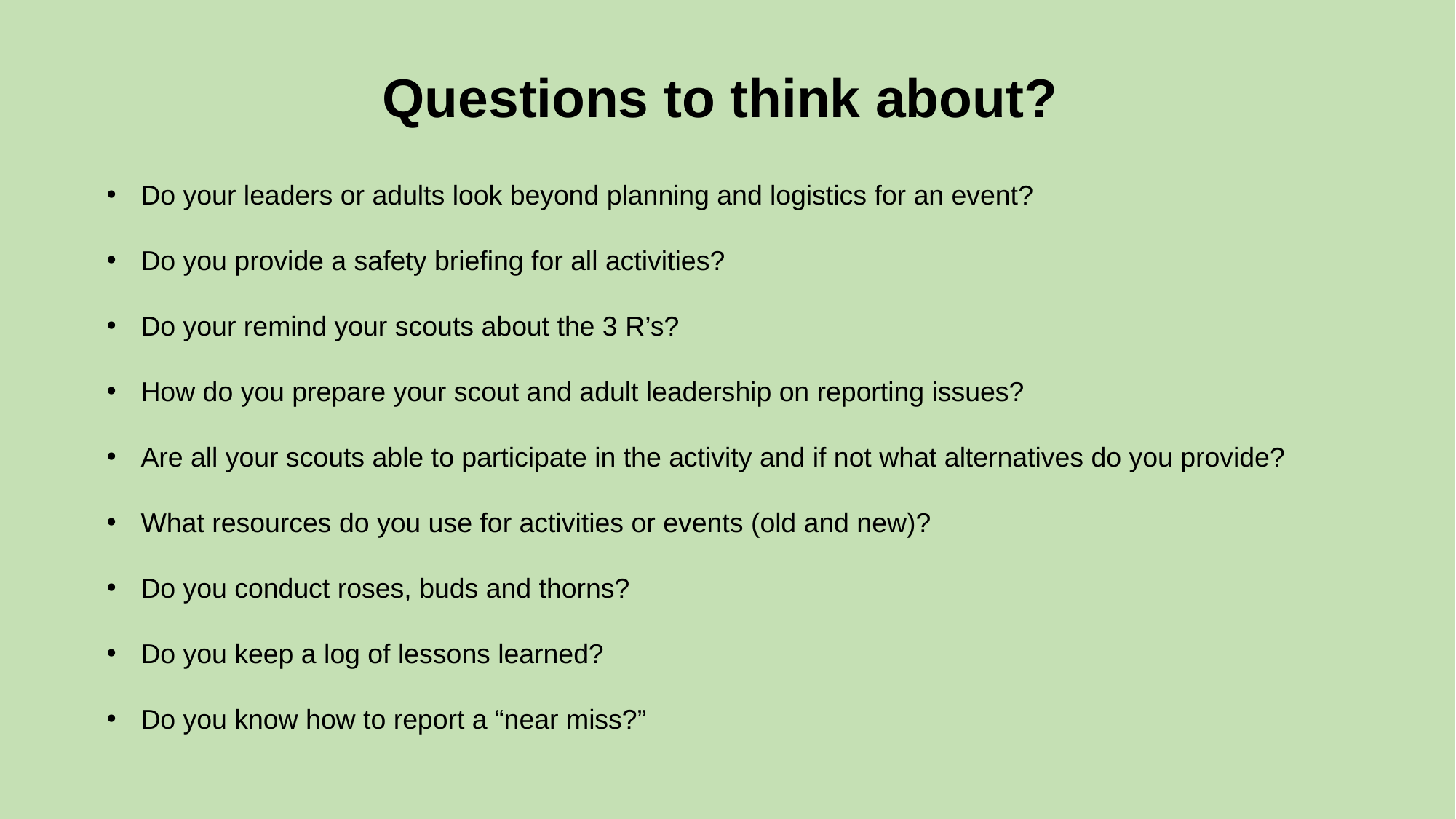

Questions to think about?

Do your leaders or adults look beyond planning and logistics for an event?

Do you provide a safety briefing for all activities?

Do your remind your scouts about the 3 R’s?

How do you prepare your scout and adult leadership on reporting issues?

Are all your scouts able to participate in the activity and if not what alternatives do you provide?

What resources do you use for activities or events (old and new)?

Do you conduct roses, buds and thorns?

Do you keep a log of lessons learned?

Do you know how to report a “near miss?”